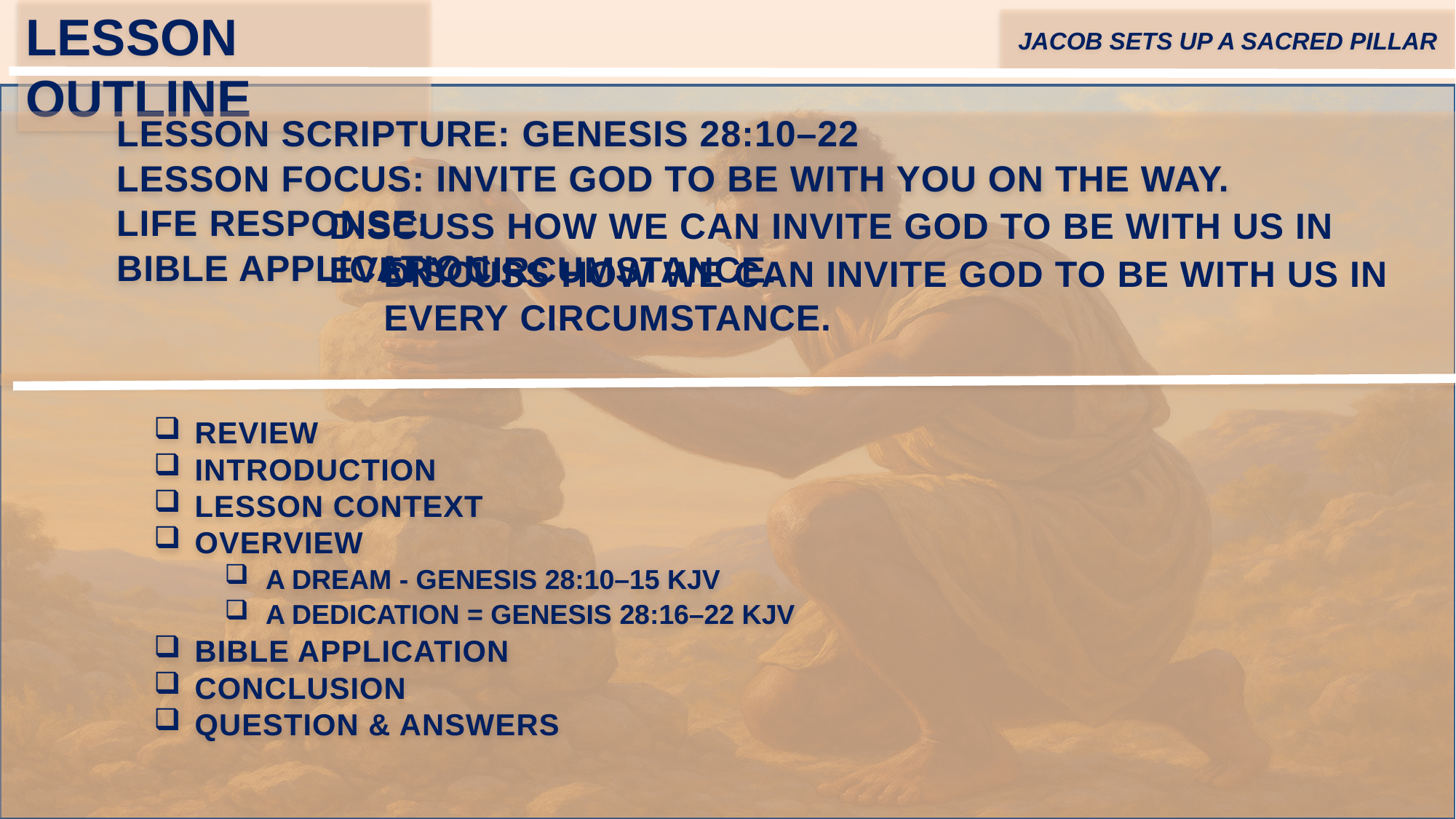

LESSON OUTLINE
Jacob Sets Up a Sacred Pillar

Lesson Scripture: Genesis 28:10–22
Lesson Focus: Invite God to be with you on the way.
Life Response:
Bible Application:

Discuss how we can invite God to be with us in every circumstance.
Discuss how we can invite God to be with us in every circumstance.

Review
Introduction
Lesson Context
Overview
A Dream - Genesis 28:10–15 KJV
A Dedication = Genesis 28:16–22 KJV
Bible Application
Conclusion
Question & Answers